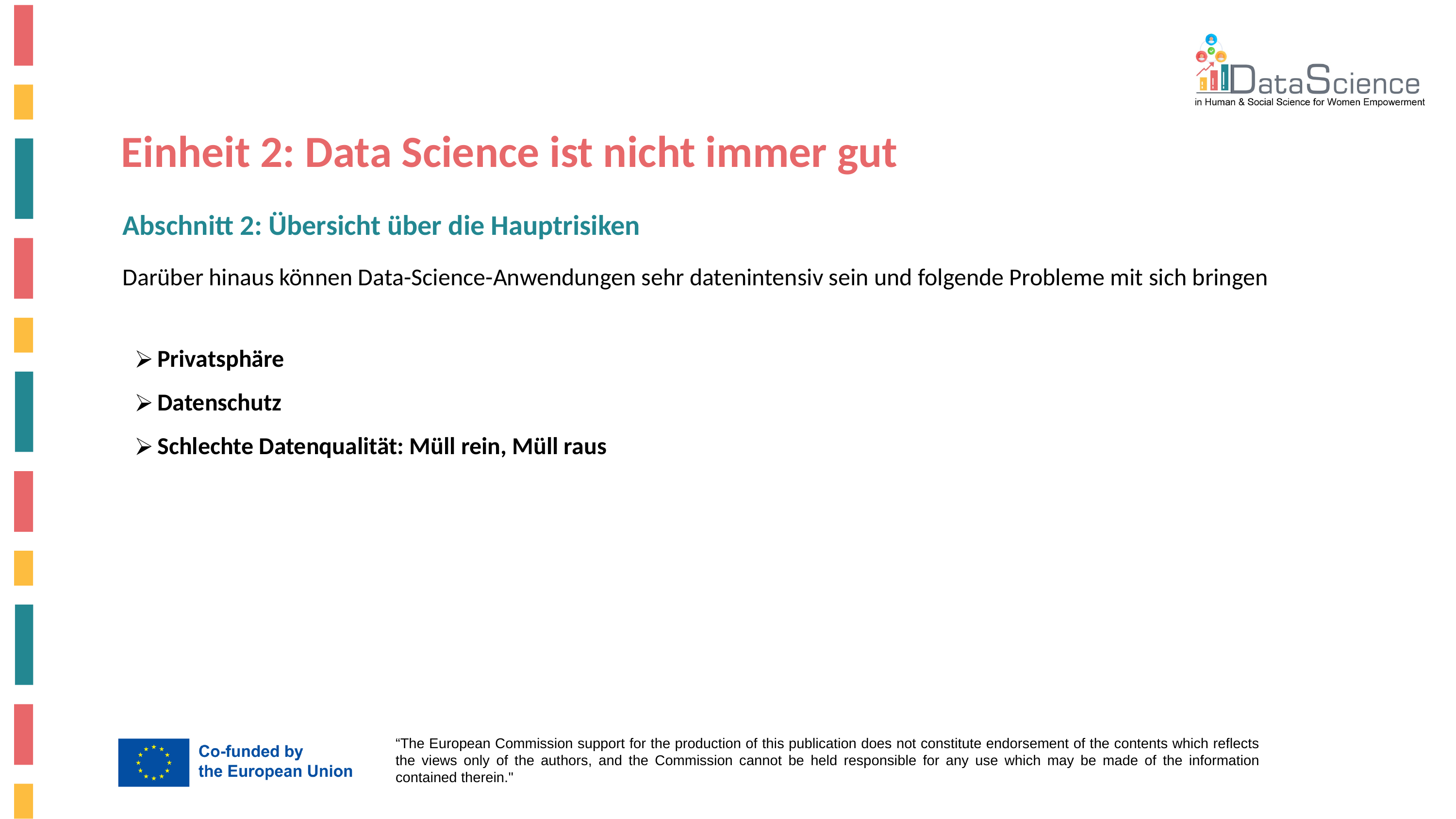

Einheit 2: Data Science ist nicht immer gut
Abschnitt 2: Übersicht über die Hauptrisiken
Darüber hinaus können Data-Science-Anwendungen sehr datenintensiv sein und folgende Probleme mit sich bringen
Privatsphäre
Datenschutz
Schlechte Datenqualität: Müll rein, Müll raus